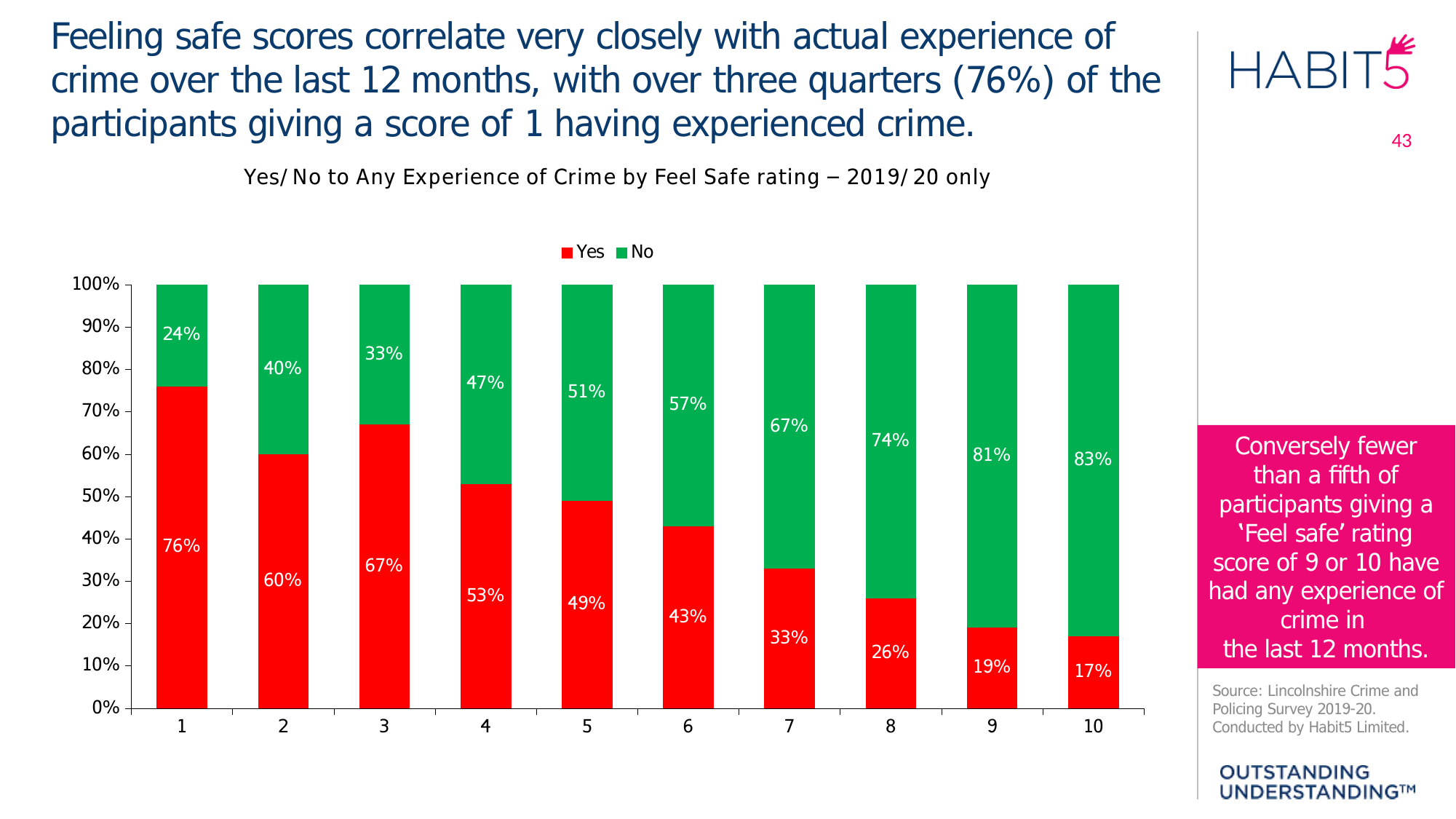

Feeling safe scores correlate very closely with actual experience of crime over the last 12 months, with over three quarters (76%) of the participants giving a score of 1 having experienced crime.
43
 Yes/No to Any Experience of Crime by Feel Safe rating – 2019/20 only

### Chart

| Category | Yes | No |
|---|---|---|
| 1 | 0.76 | 0.24 |
| 2 | 0.6 | 0.4 |
| 3 | 0.67 | 0.33 |
| 4 | 0.53 | 0.47 |
| 5 | 0.49 | 0.51 |
| 6 | 0.43 | 0.57 |
| 7 | 0.33 | 0.67 |
| 8 | 0.26 | 0.74 |
| 9 | 0.19 | 0.81 |
| 10 | 0.17 | 0.83 |
Conversely fewer than a fifth of participants giving a ‘Feel safe’ rating score of 9 or 10 have had any experience of crime in
the last 12 months.